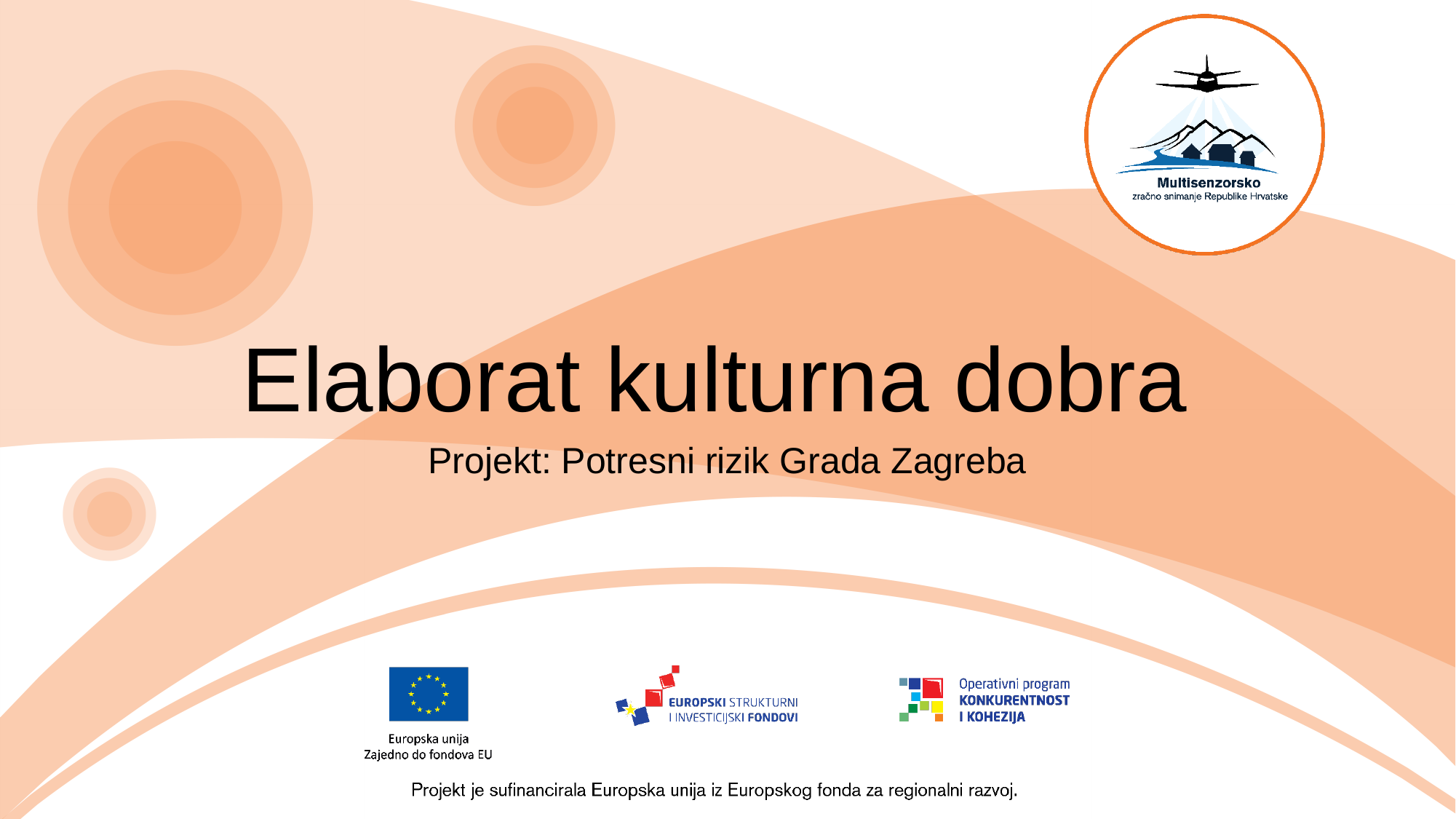

# Elaborat kulturna dobra
Projekt: Potresni rizik Grada Zagreba